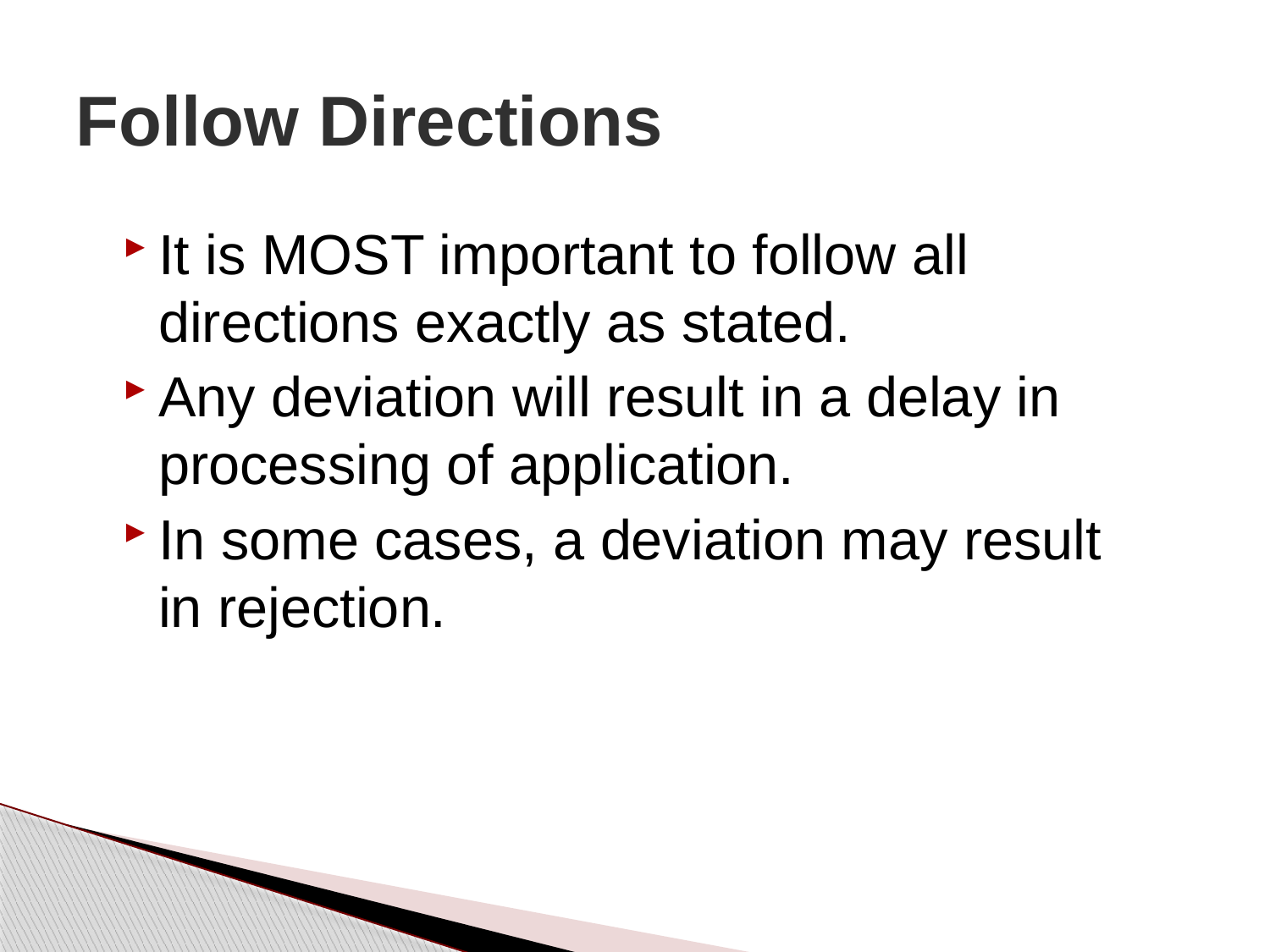

# Follow Directions
It is MOST important to follow all directions exactly as stated.
Any deviation will result in a delay in processing of application.
In some cases, a deviation may result in rejection.